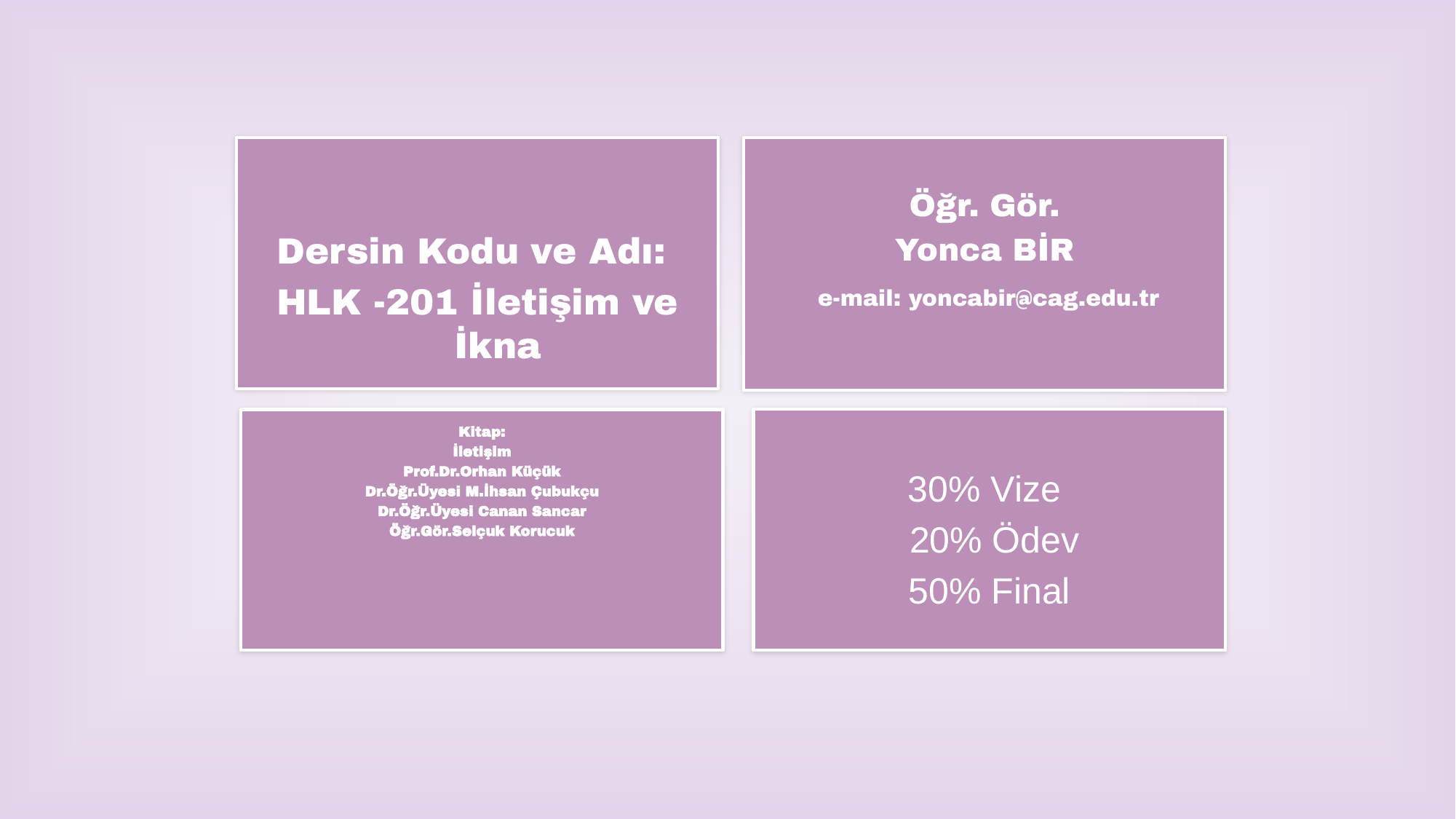

Öğr. Gör.
Yonca BİR
      e-mail: yoncabir@cag.edu.tr

Dersin Kodu ve Adı:
HLK -201 İletişim ve İkna

30% Vize
 20% Ödev
50% Final

Kitap:
İletişim
Prof.Dr.Orhan Küçük
Dr.Öğr.Üyesi M.İhsan Çubukçu
Dr.Öğr.Üyesi Canan Sancar
Öğr.Gör.Selçuk Korucuk